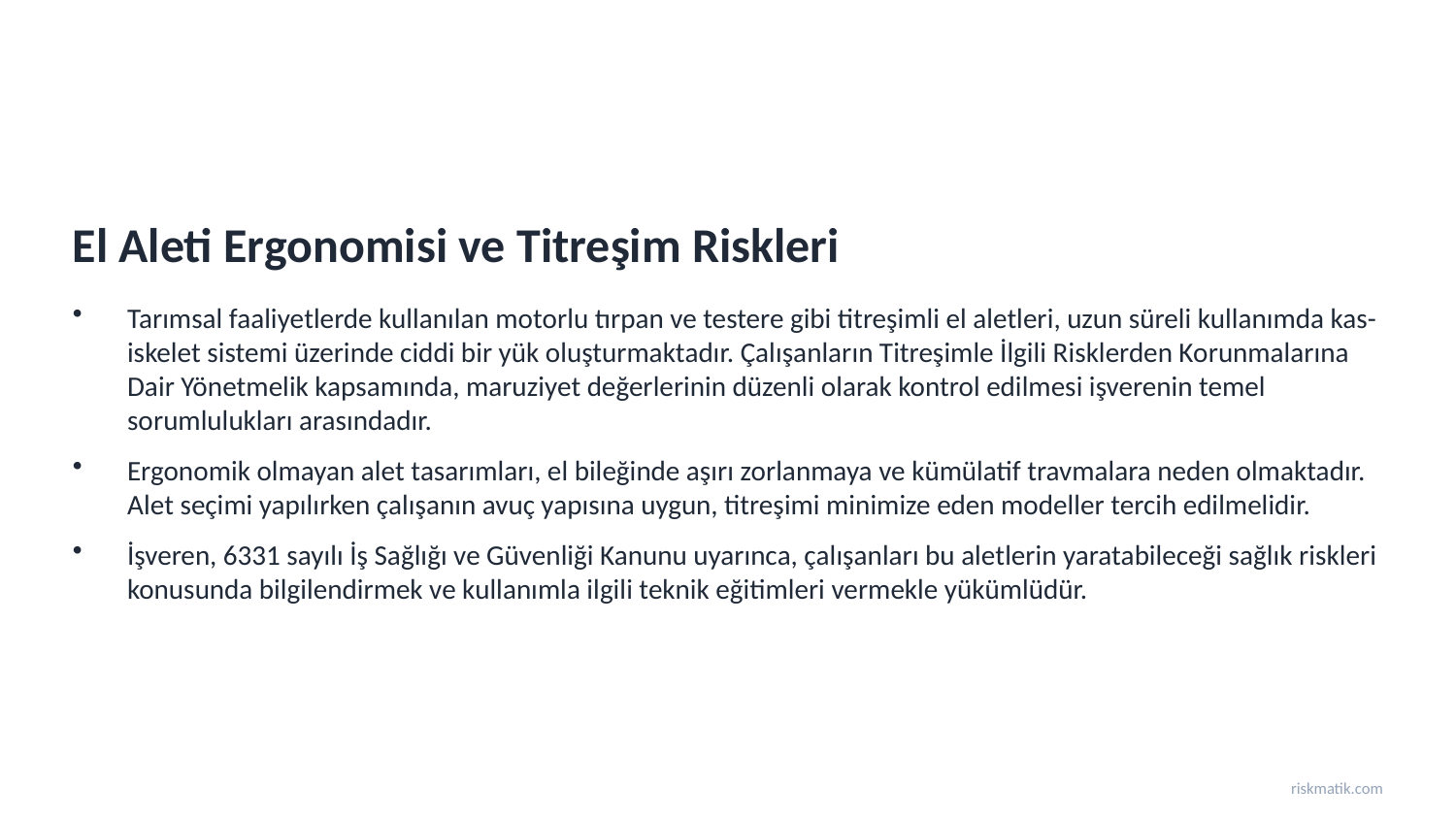

El Aleti Ergonomisi ve Titreşim Riskleri
Tarımsal faaliyetlerde kullanılan motorlu tırpan ve testere gibi titreşimli el aletleri, uzun süreli kullanımda kas-iskelet sistemi üzerinde ciddi bir yük oluşturmaktadır. Çalışanların Titreşimle İlgili Risklerden Korunmalarına Dair Yönetmelik kapsamında, maruziyet değerlerinin düzenli olarak kontrol edilmesi işverenin temel sorumlulukları arasındadır.
Ergonomik olmayan alet tasarımları, el bileğinde aşırı zorlanmaya ve kümülatif travmalara neden olmaktadır. Alet seçimi yapılırken çalışanın avuç yapısına uygun, titreşimi minimize eden modeller tercih edilmelidir.
İşveren, 6331 sayılı İş Sağlığı ve Güvenliği Kanunu uyarınca, çalışanları bu aletlerin yaratabileceği sağlık riskleri konusunda bilgilendirmek ve kullanımla ilgili teknik eğitimleri vermekle yükümlüdür.
riskmatik.com